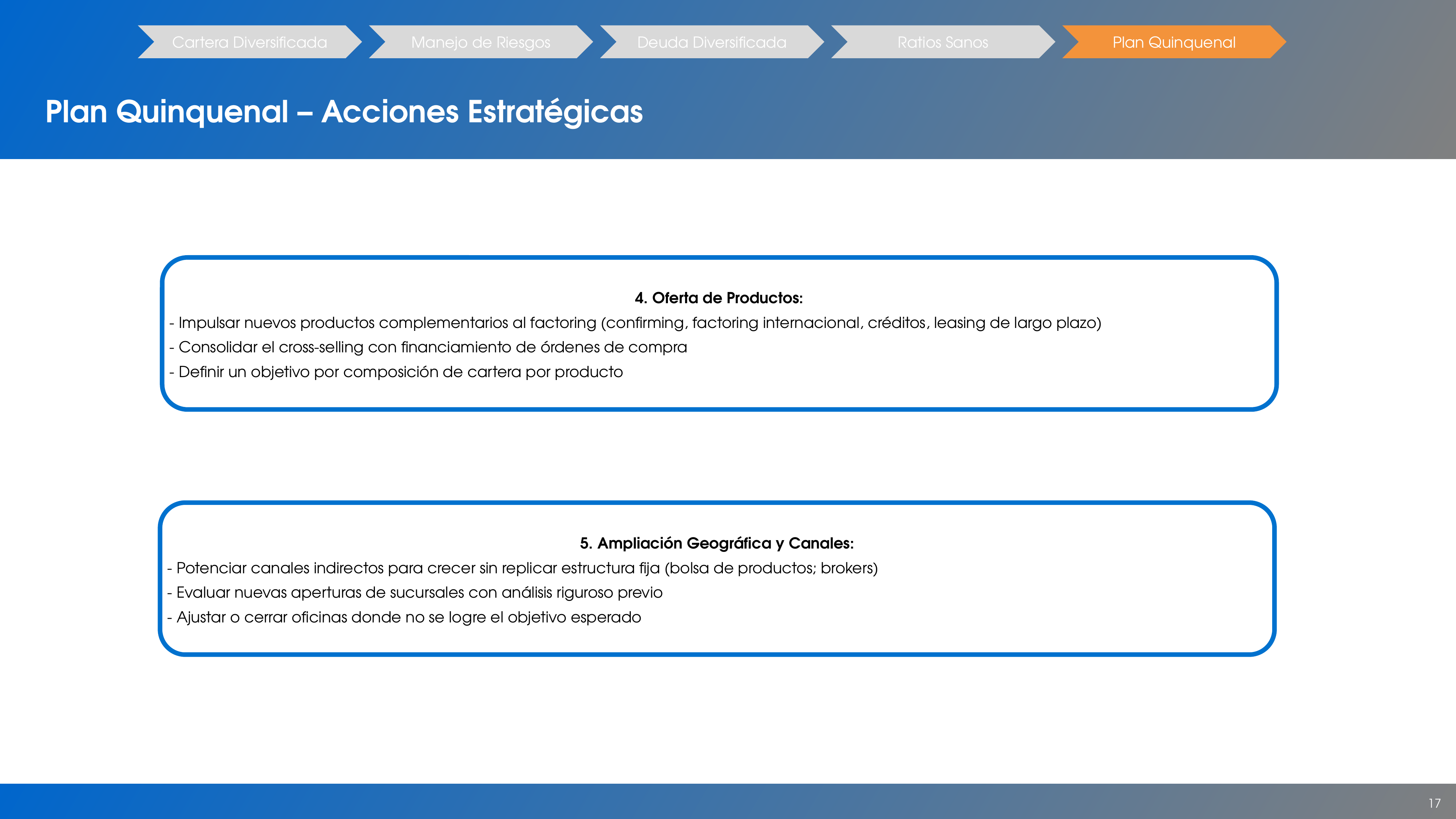

Cartera Diversificada
Manejo de Riesgos
Deuda Diversificada
Ratios Sanos
Plan Quinquenal
Líder en la Industria
Cartera
Indicadores
Manejo de riesgo
Equipo
Plan Quinquenal – Acciones Estratégicas
4. Oferta de Productos:
- Impulsar nuevos productos complementarios al factoring (confirming, factoring internacional, créditos, leasing de largo plazo)
- Consolidar el cross-selling con financiamiento de órdenes de compra
- Definir un objetivo por composición de cartera por producto
Alcanzar rentabilidades atractivas
Proyecto ASG
ROA >= 2,5%
5. Ampliación Geográfica y Canales:
- Potenciar canales indirectos para crecer sin replicar estructura fija (bolsa de productos; brokers)
- Evaluar nuevas aperturas de sucursales con análisis riguroso previo
- Ajustar o cerrar oficinas donde no se logre el objetivo esperado

17